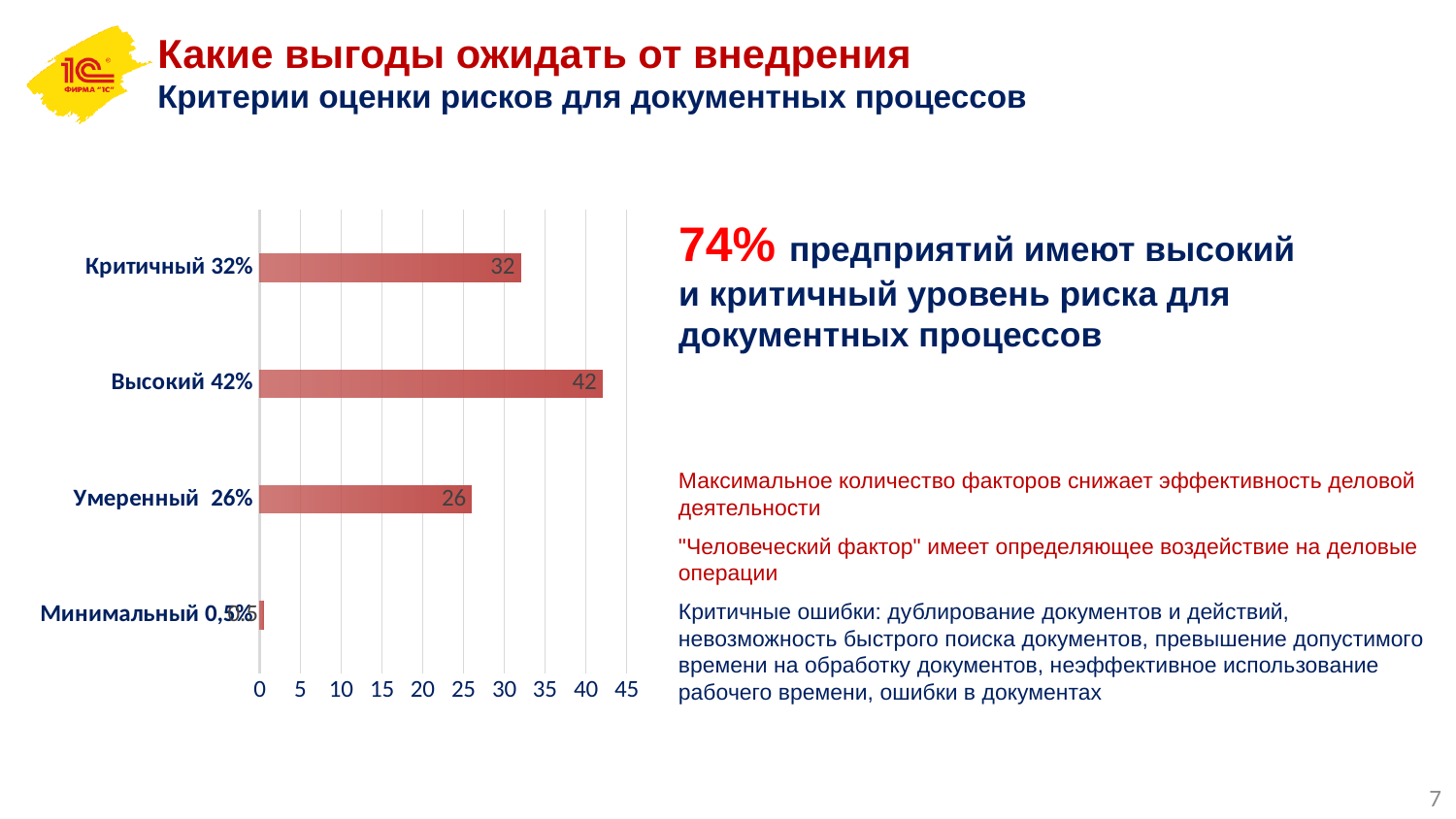

Какие выгоды ожидать от внедрения
Критерии оценки рисков для документных процессов

### Chart

| Category | Продажи |
|---|---|
| Минимальный 0,5% | 0.5 |
| Умеренный  26% | 26.0 |
| Высокий 42% | 42.0 |
| Критичный 32% | 32.0 |
74% предприятий имеют высокий и критичный уровень риска для документных процессов
Критичный
Максимальное количество факторов снижает эффективность деловой деятельности
"Человеческий фактор" имеет определяющее воздействие на деловые операции
Критичные ошибки: дублирование документов и действий, невозможность быстрого поиска документов, превышение допустимого времени на обработку документов, неэффективное использование рабочего времени, ошибки в документах
Высокий
7